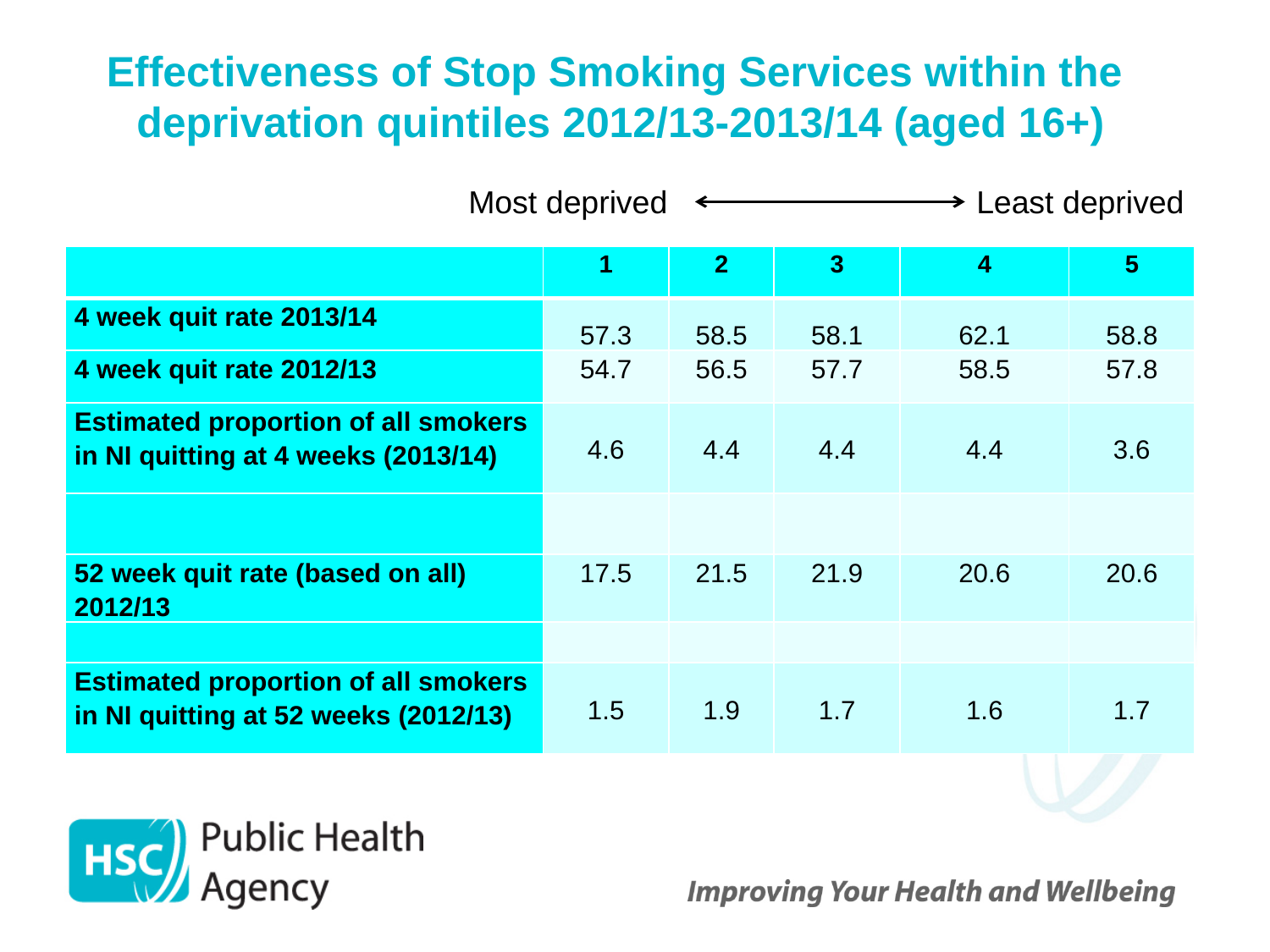

# Effectiveness of Stop Smoking Services within the deprivation quintiles 2012/13-2013/14 (aged 16+)
			Most deprived 			Least deprived
|  | 1 | 2 | 3 | 4 | 5 |
| --- | --- | --- | --- | --- | --- |
| 4 week quit rate 2013/14 | 57.3 | 58.5 | 58.1 | 62.1 | 58.8 |
| 4 week quit rate 2012/13 | 54.7 | 56.5 | 57.7 | 58.5 | 57.8 |
| Estimated proportion of all smokers in NI quitting at 4 weeks (2013/14) | 4.6 | 4.4 | 4.4 | 4.4 | 3.6 |
|  |  |  |  |  |  |
| 52 week quit rate (based on all) 2012/13 | 17.5 | 21.5 | 21.9 | 20.6 | 20.6 |
|  |  |  |  |  |  |
| Estimated proportion of all smokers in NI quitting at 52 weeks (2012/13) | 1.5 | 1.9 | 1.7 | 1.6 | 1.7 |